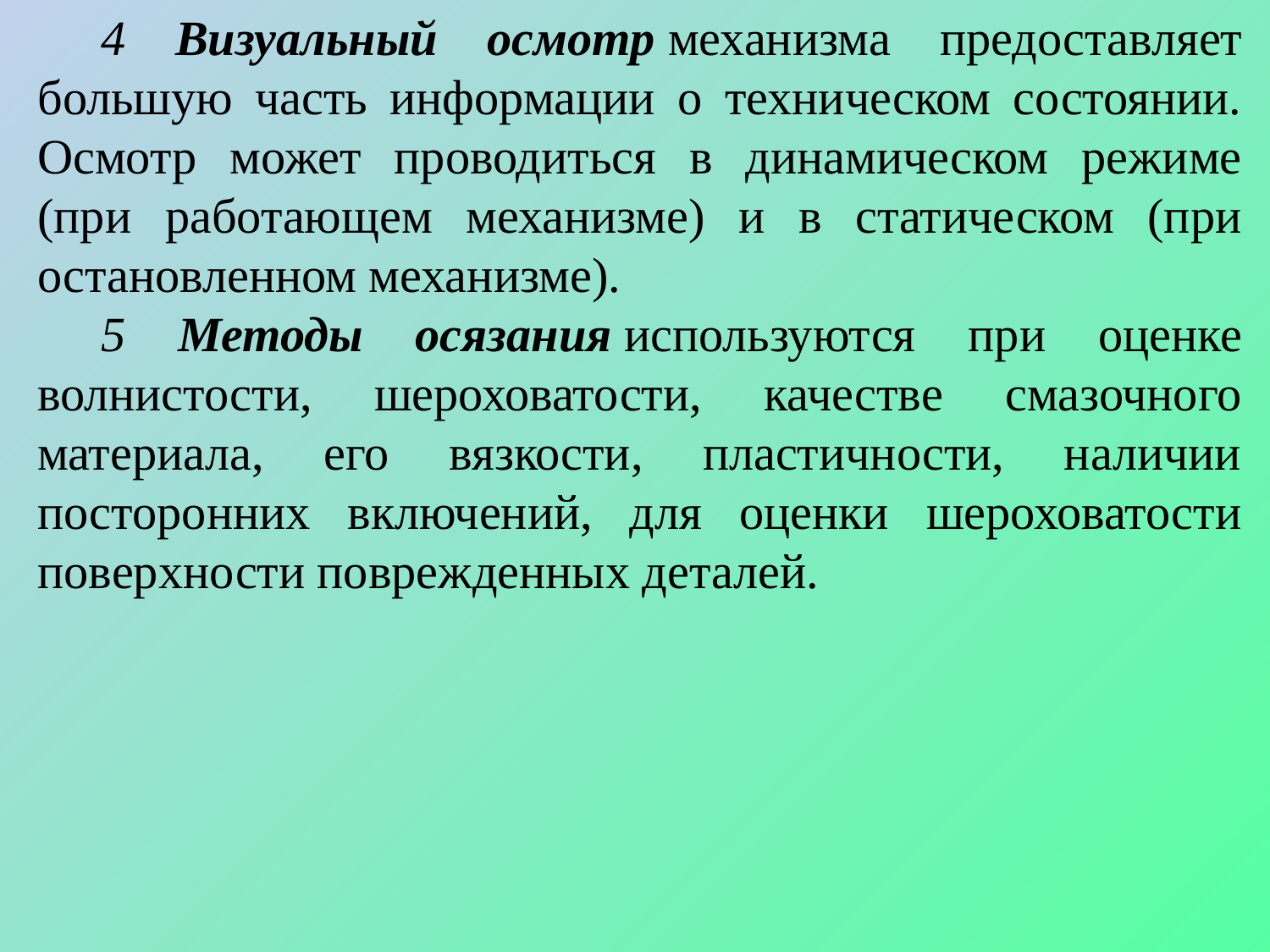

4 Визуальный осмотр механизма предоставляет большую часть информации о техническом состоянии. Осмотр может проводиться в динамическом режиме (при работающем механизме) и в статическом (при остановленном механизме).
5 Методы осязания используются при оценке волнистости, шероховатости, качестве смазочного материала, его вязкости, пластичности, наличии посторонних включений, для оценки шероховатости поверхности поврежденных деталей.